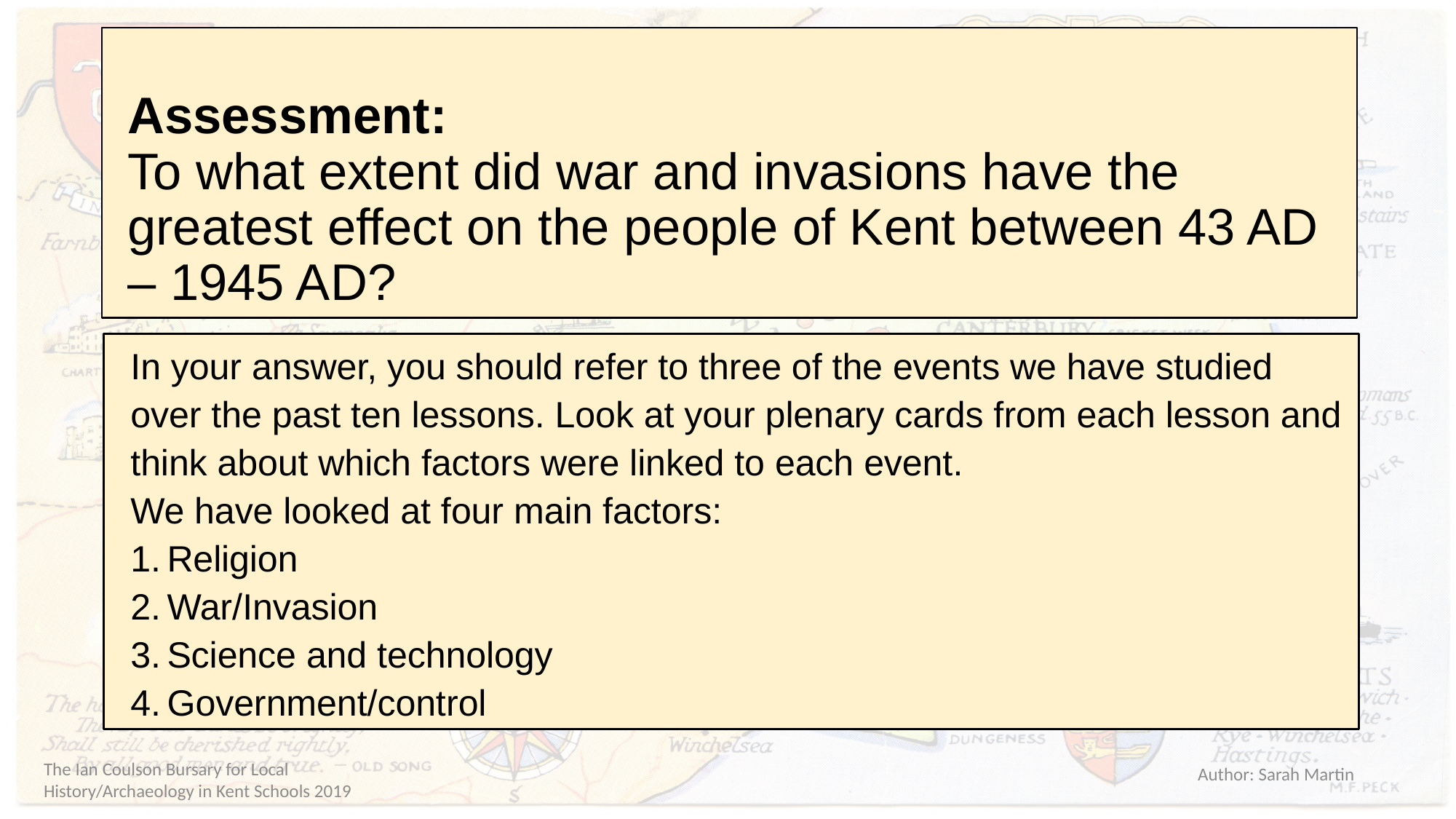

# Assessment: To what extent did war and invasions have the greatest effect on the people of Kent between 43 AD – 1945 AD?
In your answer, you should refer to three of the events we have studied over the past ten lessons. Look at your plenary cards from each lesson and think about which factors were linked to each event.
We have looked at four main factors:
 Religion
 War/Invasion
 Science and technology
 Government/control
Author: Sarah Martin
The Ian Coulson Bursary for Local History/Archaeology in Kent Schools 2019